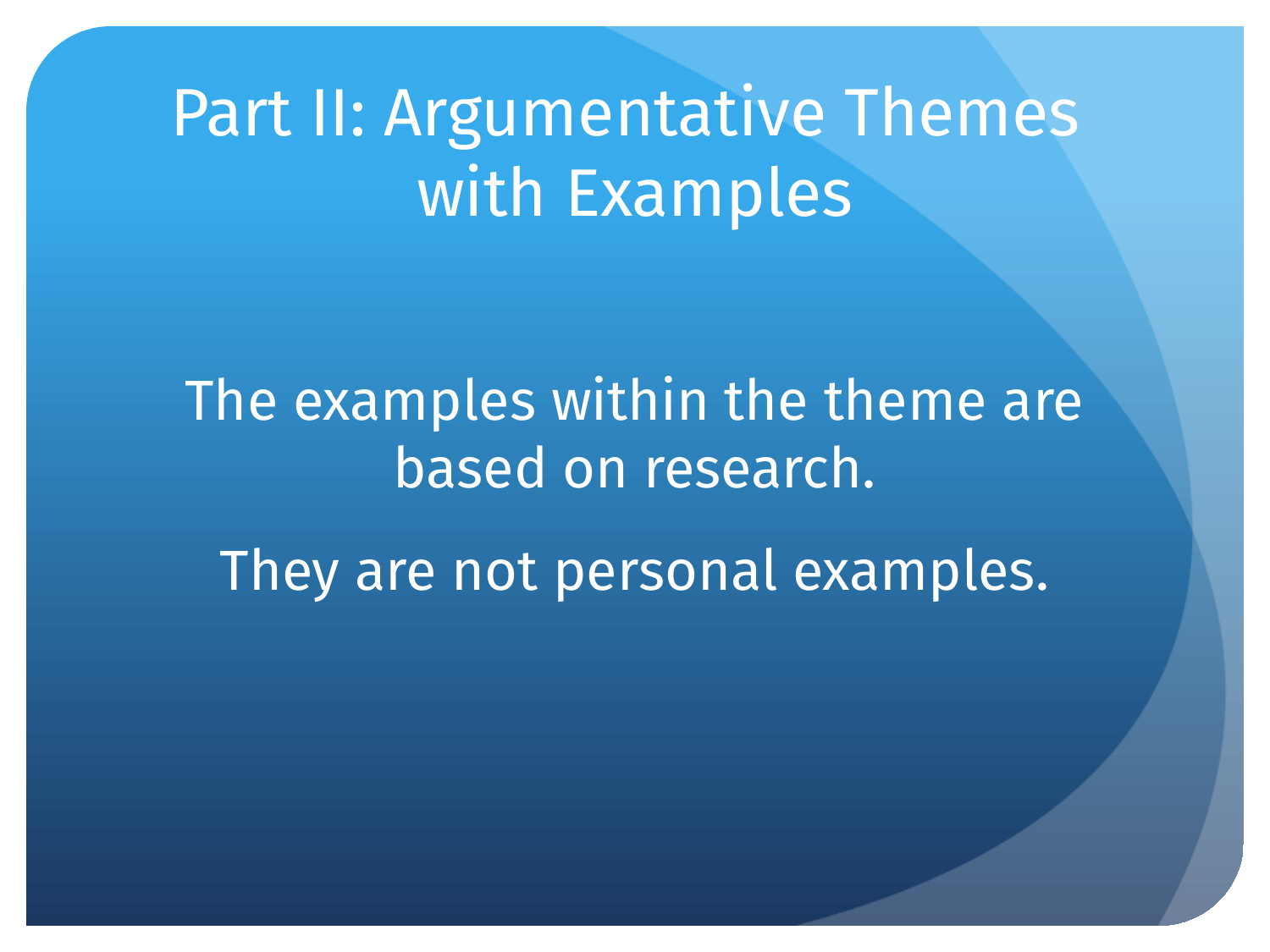

# Part II: Argumentative Themes with Examples

The examples within the theme are based on research.
They are not personal examples.